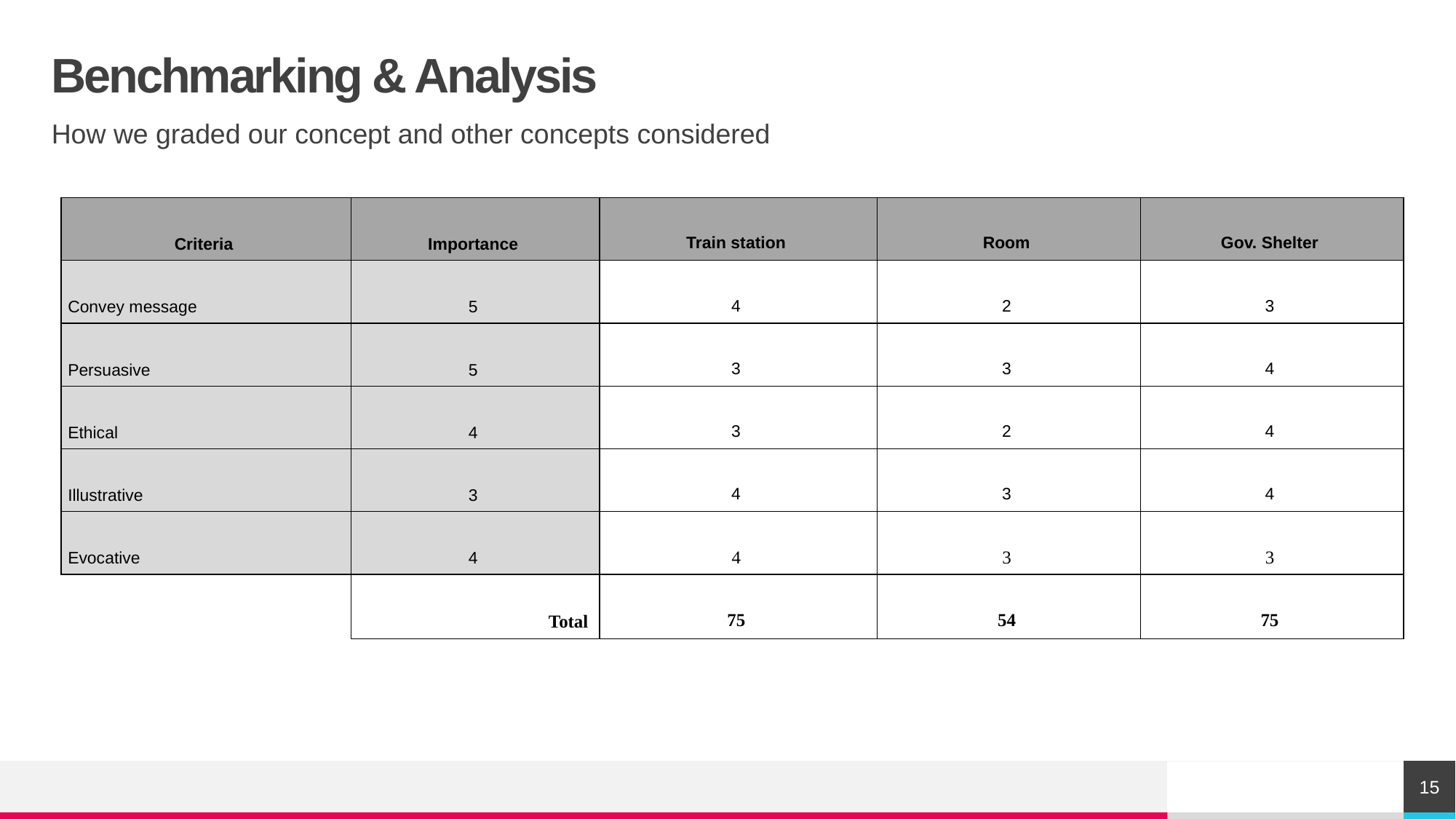

# Benchmarking & Analysis
How we graded our concept and other concepts considered
| Criteria | Importance | Train station | Room | Gov. Shelter |
| --- | --- | --- | --- | --- |
| Convey message | 5 | 4 | 2 | 3 |
| Persuasive | 5 | 3 | 3 | 4 |
| Ethical | 4 | 3 | 2 | 4 |
| Illustrative | 3 | 4 | 3 | 4 |
| Evocative | 4 | 4 | 3 | 3 |
|  | Total | 75 | 54 | 75 |
15